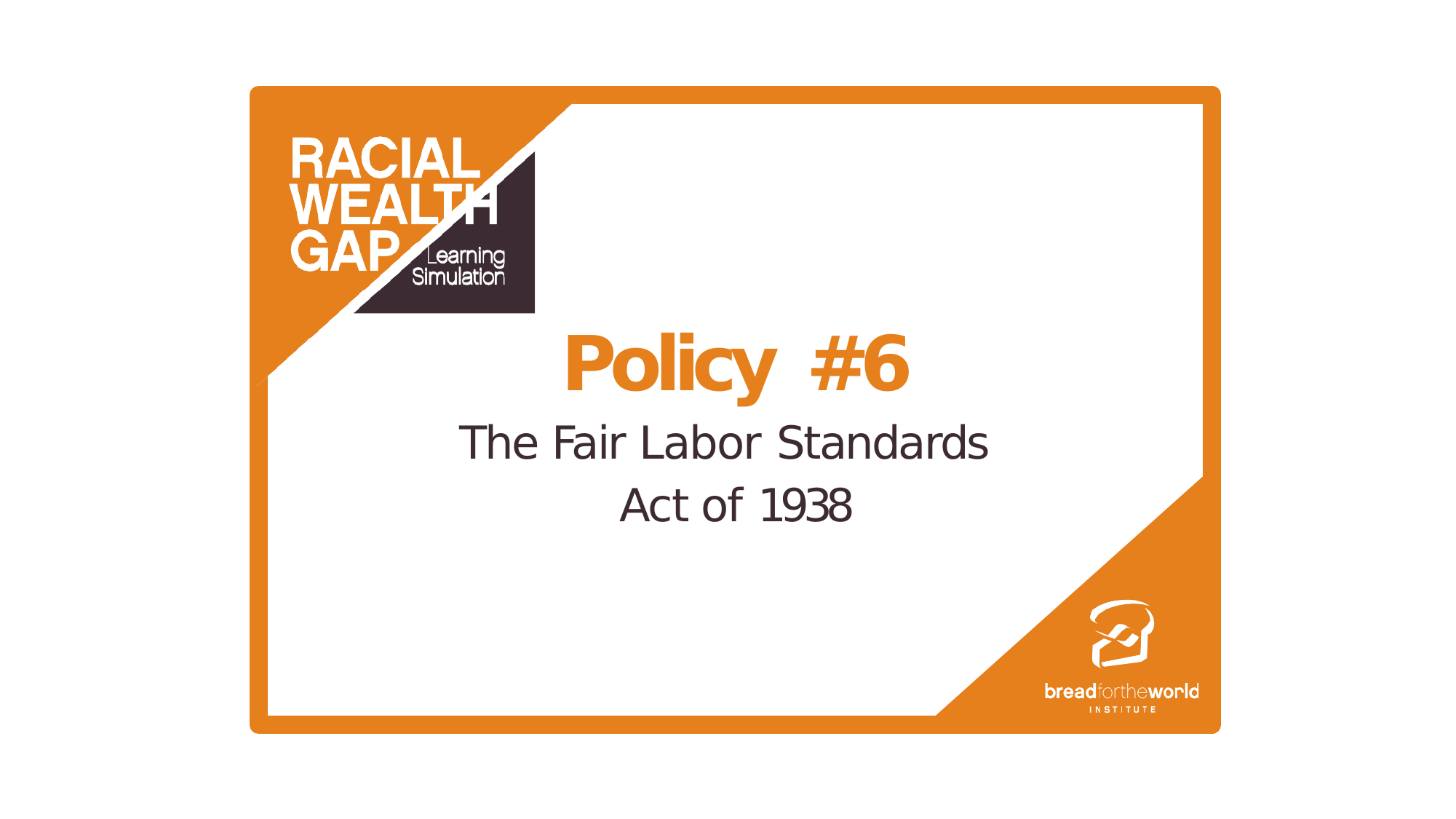

Policy #    6
The Fair Labor Standards
Act of 1938